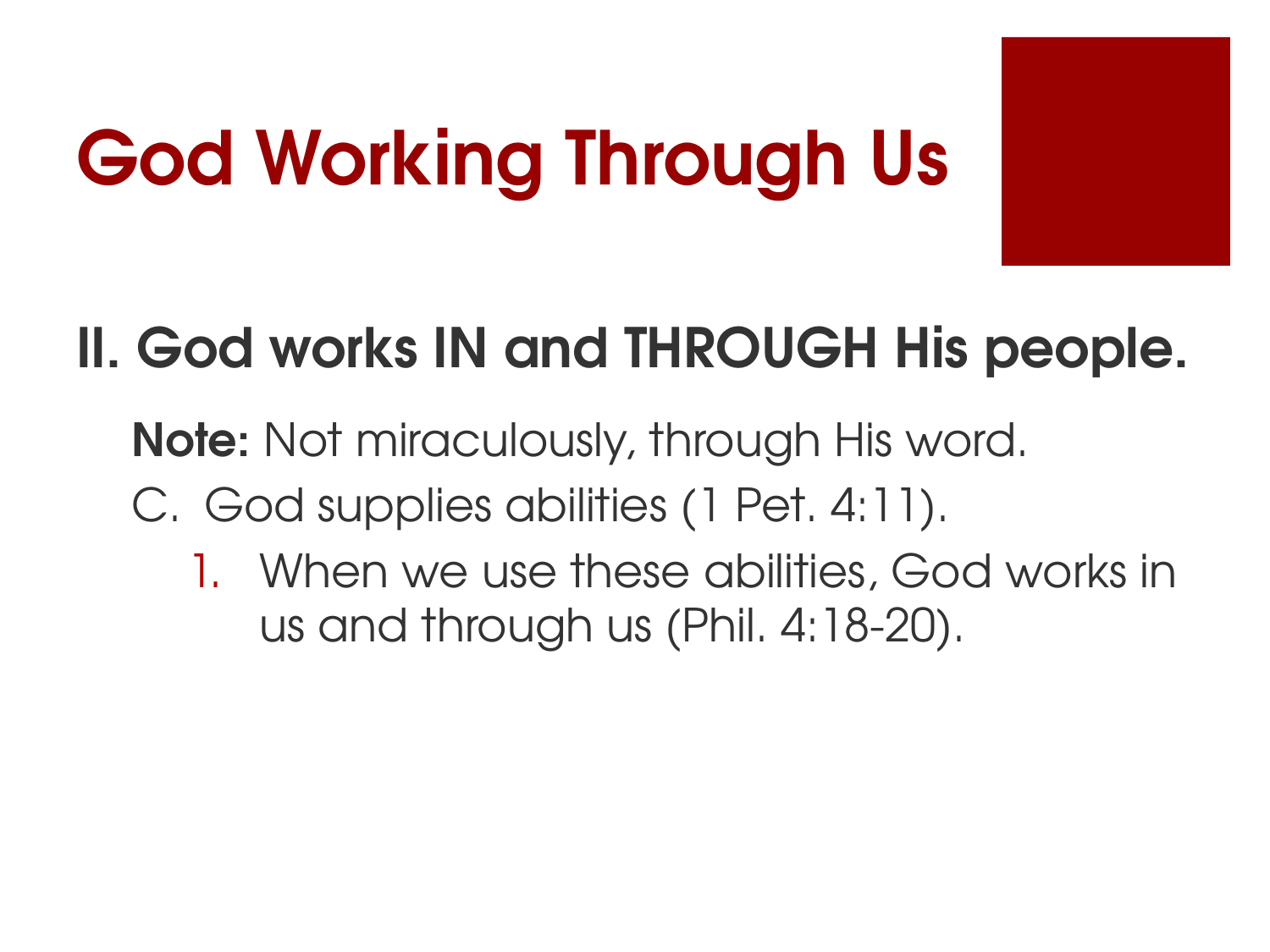

# God Working Through Us
II. God works IN and THROUGH His people.
Note: Not miraculously, through His word.
C.	God supplies abilities (1 Pet. 4:11).
1.	When we use these abilities, God works in us and through us (Phil. 4:18-20).